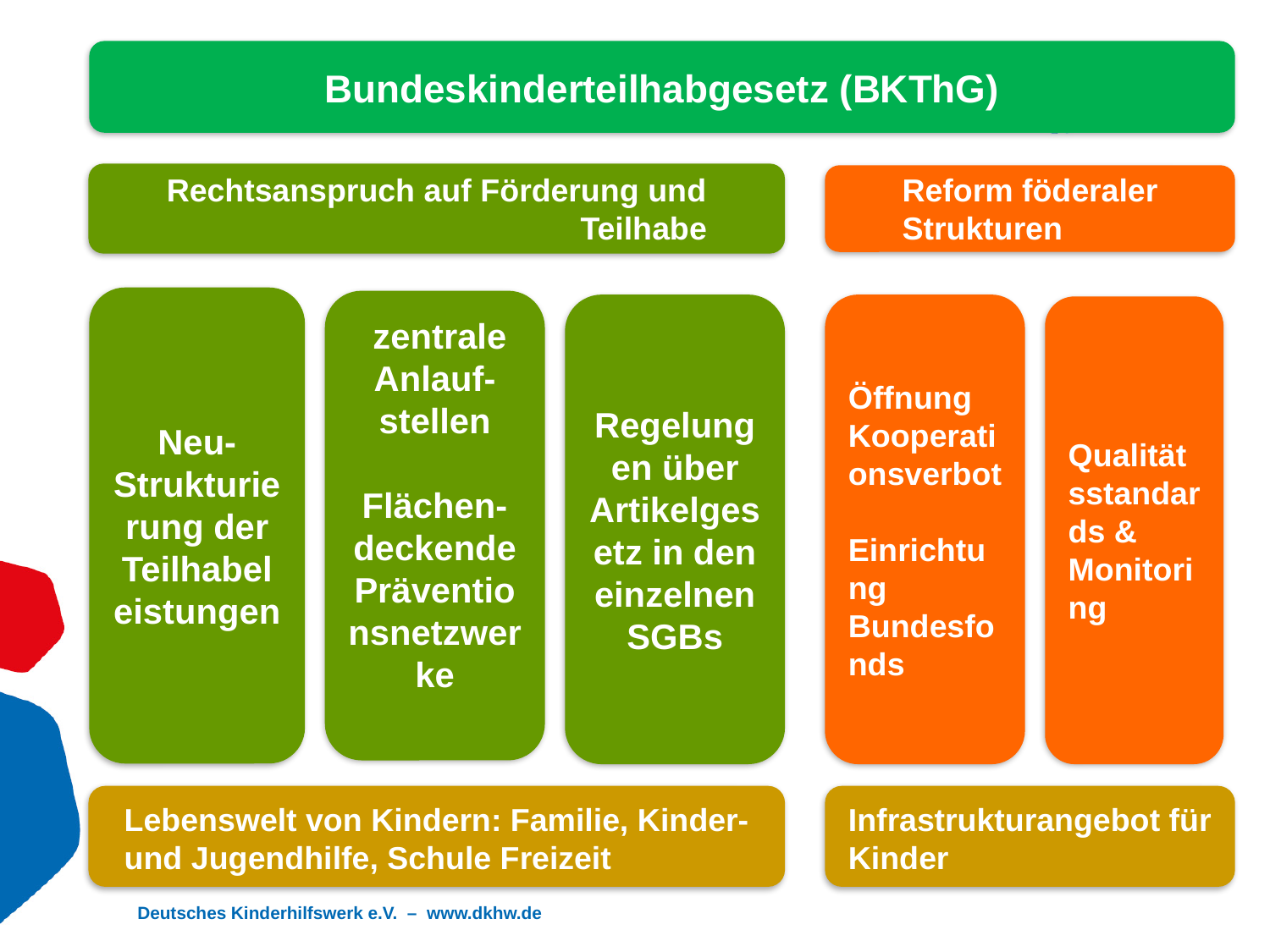

Bundeskinderteilhabgesetz (BKThG)
Rechtsanspruch auf Förderung und Teilhabe
Reform föderaler Strukturen
Neu-Strukturierung der Teilhabeleistungen
 zentrale Anlauf-stellen

Flächen-deckende Präventionsnetzwerke

Regelungen über Artikelgesetz in den einzelnen SGBs
Öffnung Kooperationsverbot

Einrichtung Bundesfonds
Qualitätsstandards & Monitoring
Lebenswelt von Kindern: Familie, Kinder- und Jugendhilfe, Schule Freizeit
Infrastrukturangebot für Kinder